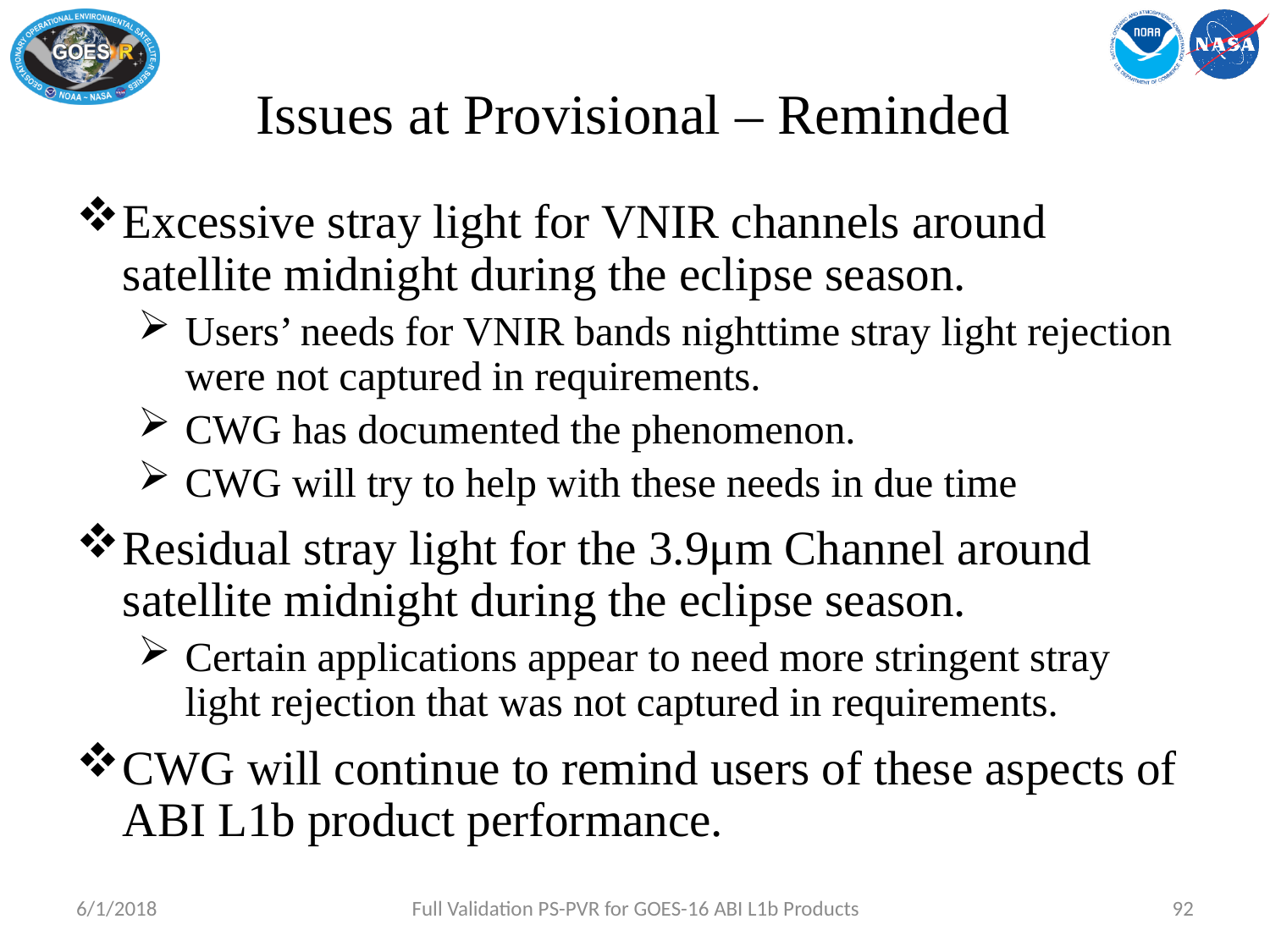

# Issues at Provisional – Reminded
Excessive stray light for VNIR channels around satellite midnight during the eclipse season.
Users’ needs for VNIR bands nighttime stray light rejection were not captured in requirements.
CWG has documented the phenomenon.
CWG will try to help with these needs in due time
Residual stray light for the 3.9μm Channel around satellite midnight during the eclipse season.
Certain applications appear to need more stringent stray light rejection that was not captured in requirements.
CWG will continue to remind users of these aspects of ABI L1b product performance.
6/1/2018
Full Validation PS-PVR for GOES-16 ABI L1b Products
92